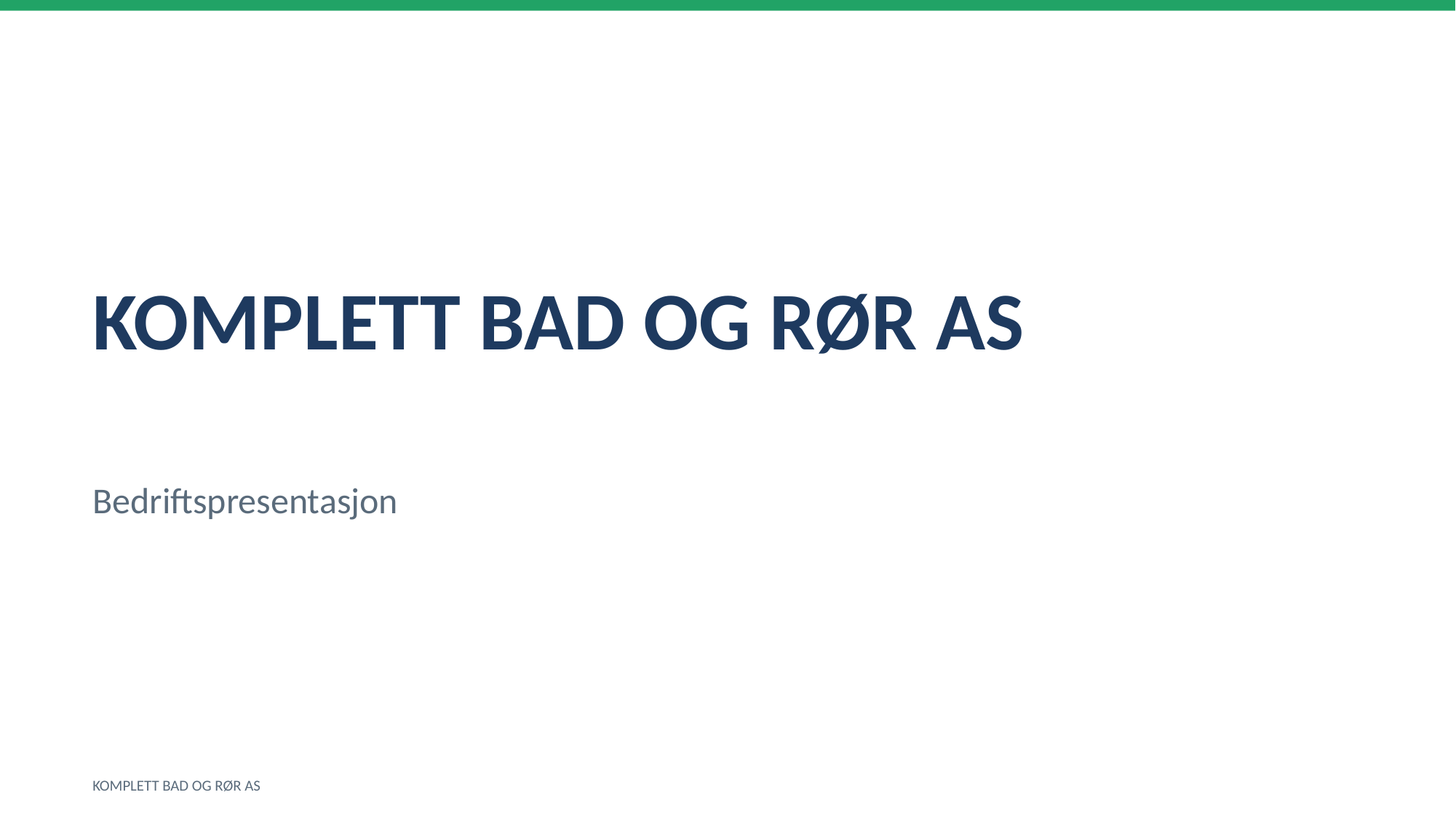

KOMPLETT BAD OG RØR AS
Bedriftspresentasjon
KOMPLETT BAD OG RØR AS